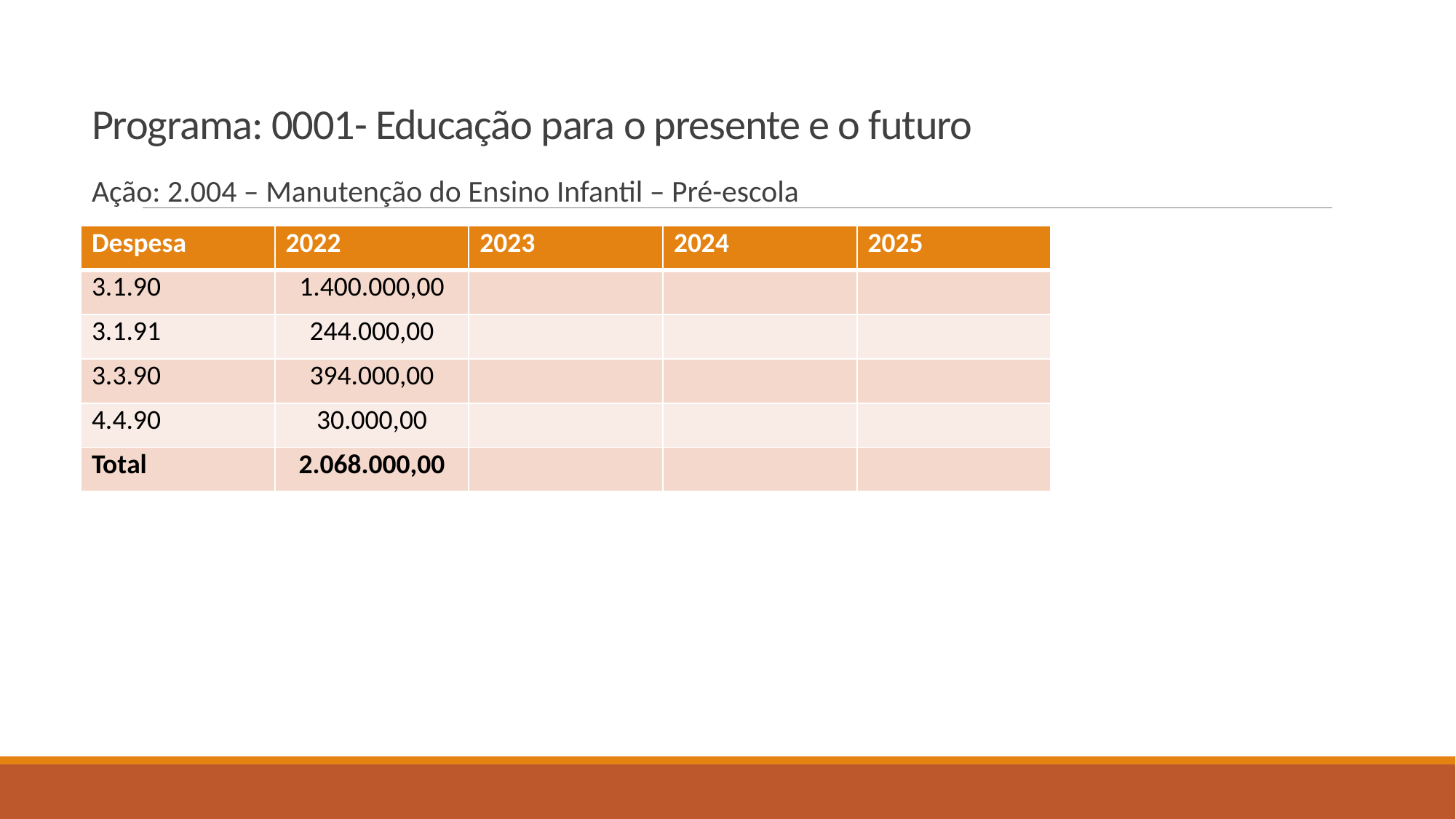

# Programa: 0001- Educação para o presente e o futuro
Ação: 2.004 – Manutenção do Ensino Infantil – Pré-escola
| Despesa | 2022 | 2023 | 2024 | 2025 |
| --- | --- | --- | --- | --- |
| 3.1.90 | 1.400.000,00 |  |  |  |
| 3.1.91 | 244.000,00 |  |  |  |
| 3.3.90 | 394.000,00 |  |  |  |
| 4.4.90 | 30.000,00 |  |  |  |
| Total | 2.068.000,00 |  |  |  |